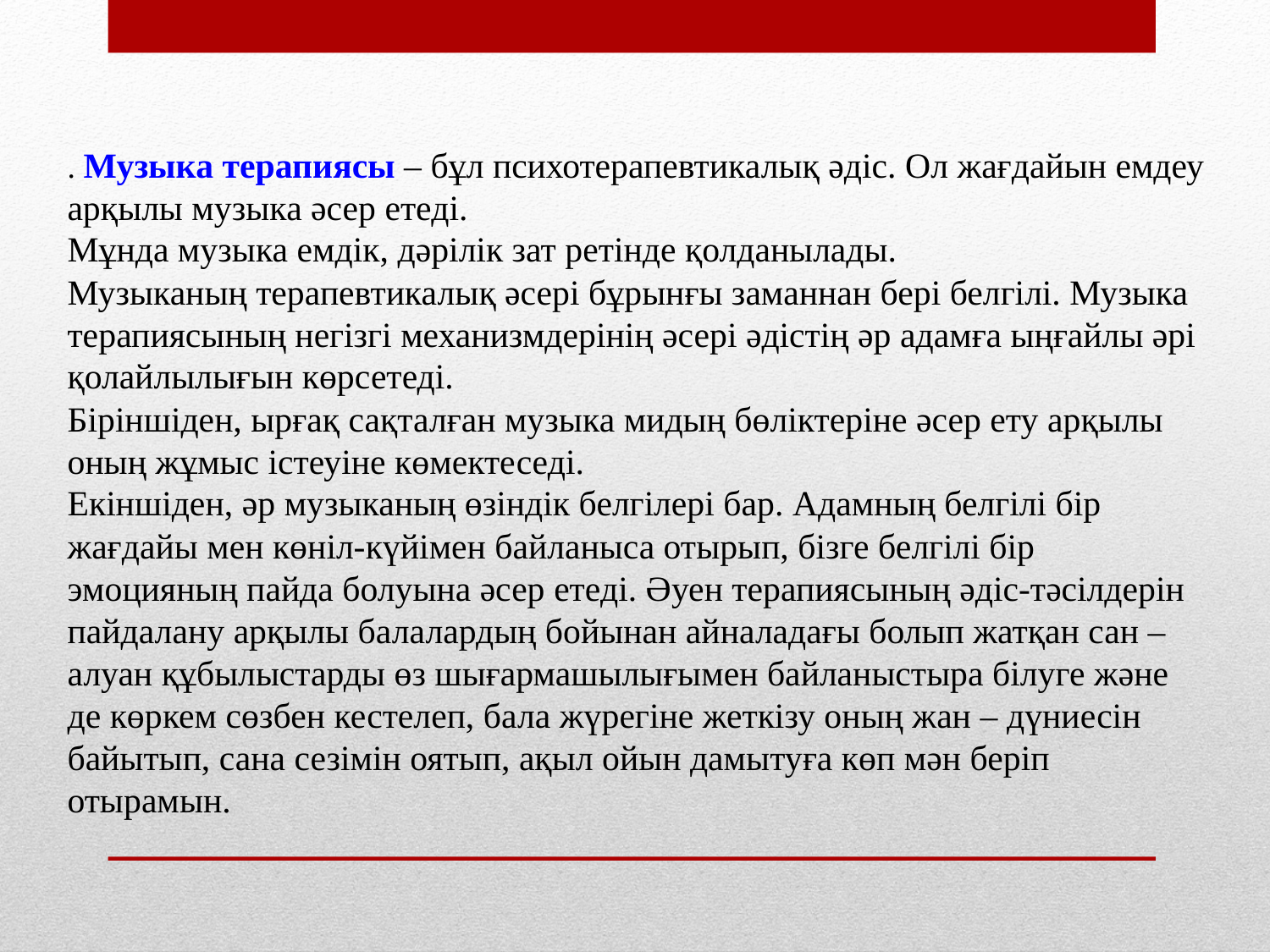

. Музыка терапиясы – бұл психотерапевтикалық әдіс. Ол жағдайын емдеу арқылы музыка әсер етеді.
Мұнда музыка емдік, дәрілік зат ретінде қолданылады. 
Музыканың терапевтикалық әсері бұрынғы заманнан бері белгілі. Музыка терапиясының негізгі механизмдерінің әсері әдістің әр адамға ыңғайлы әрі қолайлылығын көрсетеді. 
Біріншіден, ырғақ сақталған музыка мидың бөліктеріне әсер ету арқылы оның жұмыс істеуіне көмектеседі. 
Екіншіден, әр музыканың өзіндік белгілері бар. Адамның белгілі бір жағдайы мен көніл-күйімен байланыса отырып, бізге белгілі бір эмоцияның пайда болуына әсер етеді. Әуен терапиясының әдіс-тәсілдерін пайдалану арқылы балалардың бойынан айналадағы болып жатқан сан –алуан құбылыстарды өз шығармашылығымен байланыстыра білуге және 
де көркем сөзбен кестелеп, бала жүрегіне жеткізу оның жан – дүниесін байытып, сана сезімін оятып, ақыл ойын дамытуға көп мән беріп отырамын.